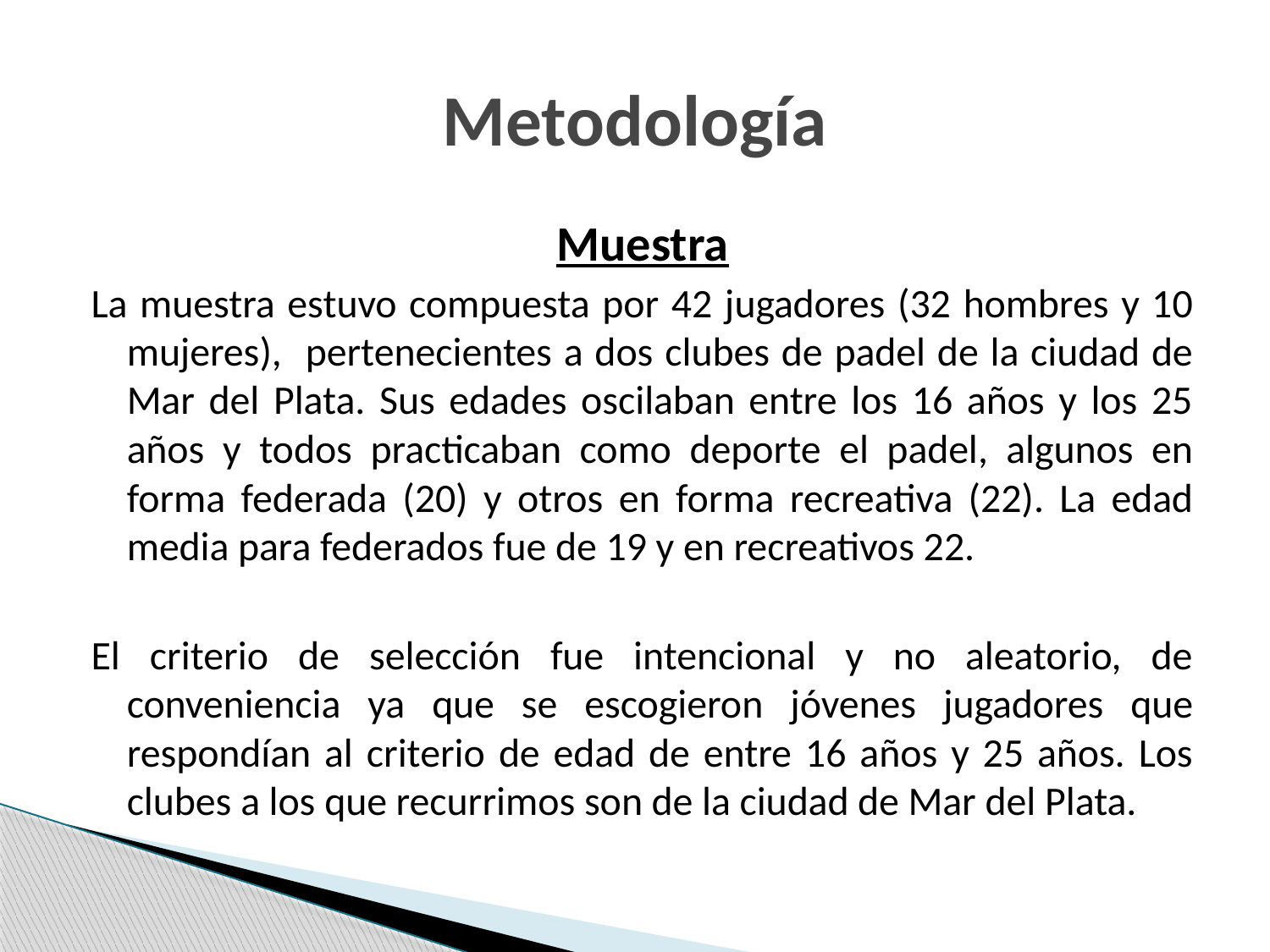

# Metodología
Muestra
La muestra estuvo compuesta por 42 jugadores (32 hombres y 10 mujeres),  pertenecientes a dos clubes de padel de la ciudad de Mar del Plata. Sus edades oscilaban entre los 16 años y los 25 años y todos practicaban como deporte el padel, algunos en forma federada (20) y otros en forma recreativa (22). La edad media para federados fue de 19 y en recreativos 22.

El criterio de selección fue intencional y no aleatorio, de conveniencia ya que se escogieron jóvenes jugadores que respondían al criterio de edad de entre 16 años y 25 años. Los clubes a los que recurrimos son de la ciudad de Mar del Plata.